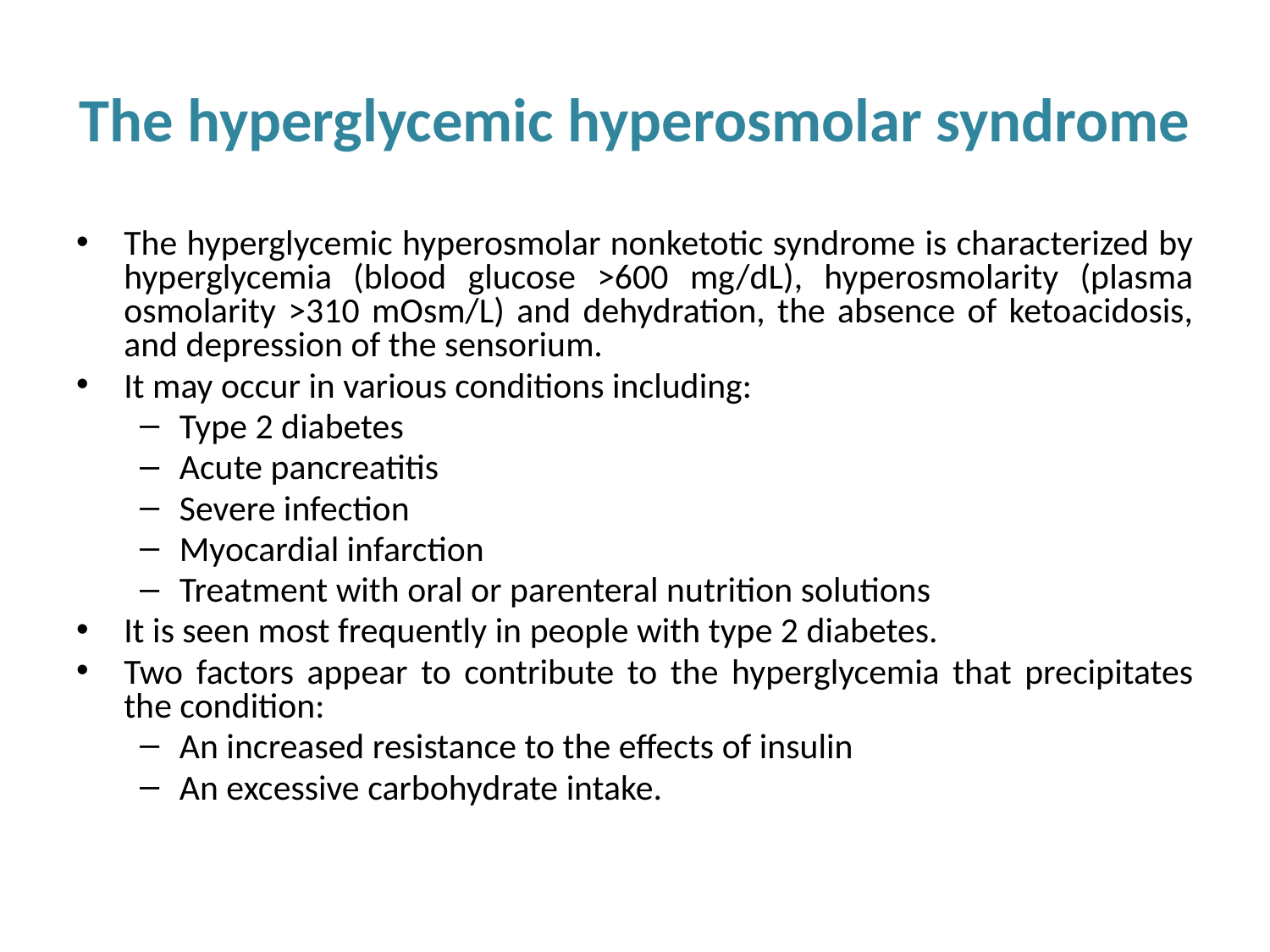

# The hyperglycemic hyperosmolar syndrome
The hyperglycemic hyperosmolar nonketotic syndrome is characterized by hyperglycemia (blood glucose >600 mg/dL), hyperosmolarity (plasma osmolarity >310 mOsm/L) and dehydration, the absence of ketoacidosis, and depression of the sensorium.
It may occur in various conditions including:
Type 2 diabetes
Acute pancreatitis
Severe infection
Myocardial infarction
Treatment with oral or parenteral nutrition solutions
It is seen most frequently in people with type 2 diabetes.
Two factors appear to contribute to the hyperglycemia that precipitates the condition:
An increased resistance to the effects of insulin
An excessive carbohydrate intake.